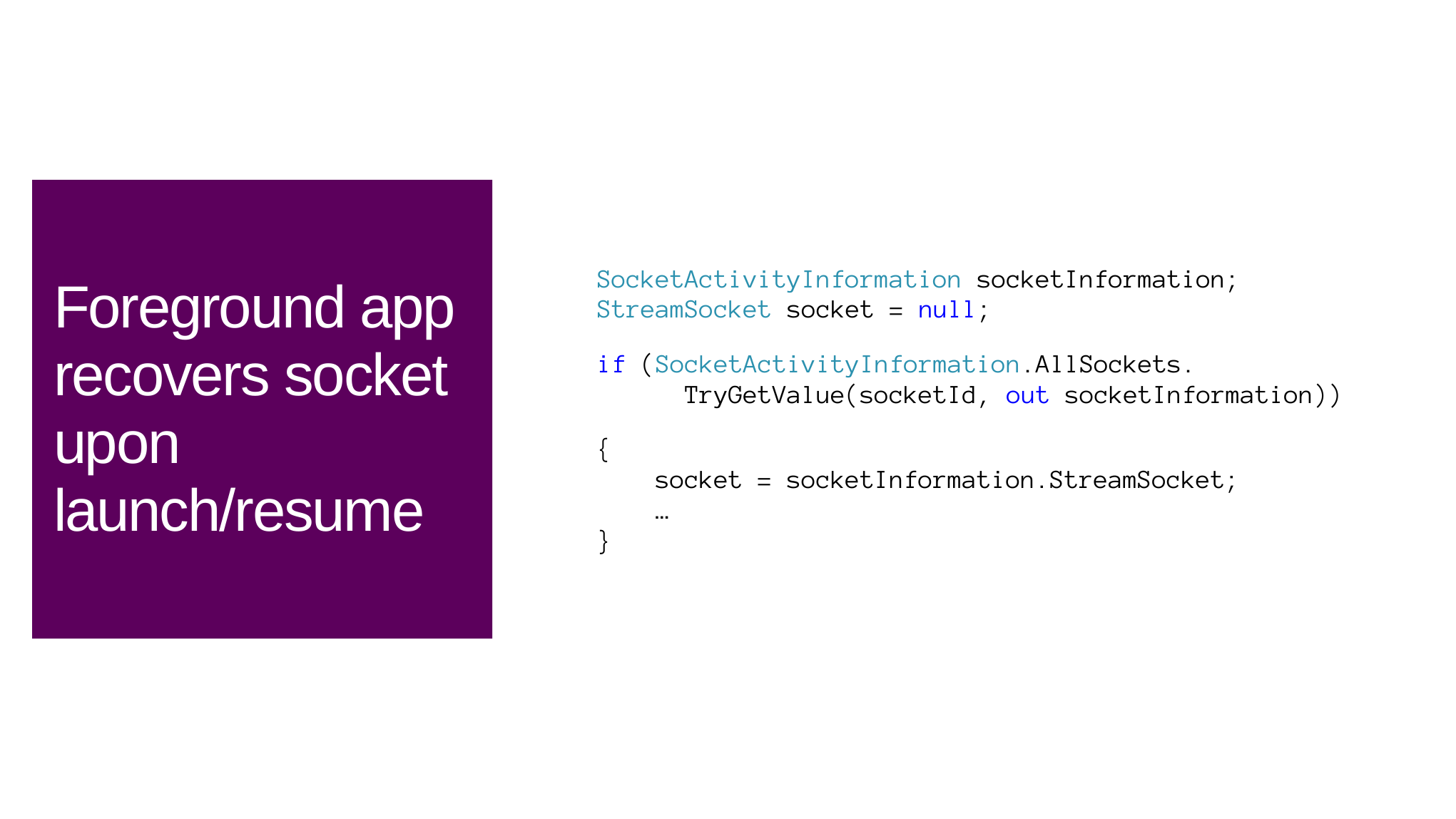

# Foreground app recovers socket upon launch/resume
SocketActivityInformation socketInformation;
StreamSocket socket = null;
if (SocketActivityInformation.AllSockets.
      TryGetValue(socketId, out socketInformation))
{
    socket = socketInformation.StreamSocket;
    …
}